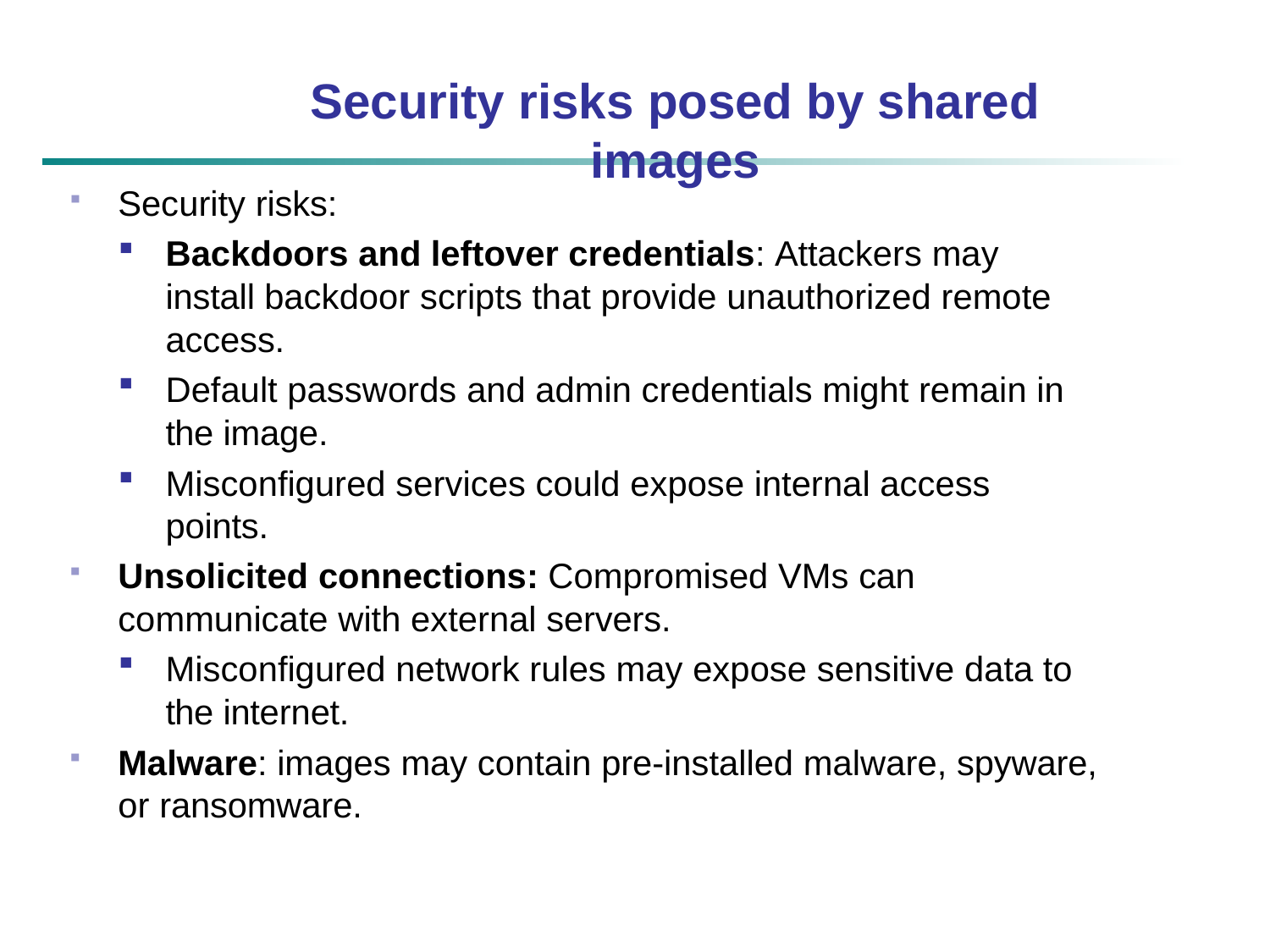

Security risks posed by shared images
Security risks:
Backdoors and leftover credentials: Attackers may install backdoor scripts that provide unauthorized remote access.
Default passwords and admin credentials might remain in the image.
Misconfigured services could expose internal access points.
Unsolicited connections: Compromised VMs can communicate with external servers.
Misconfigured network rules may expose sensitive data to the internet.
Malware: images may contain pre-installed malware, spyware, or ransomware.